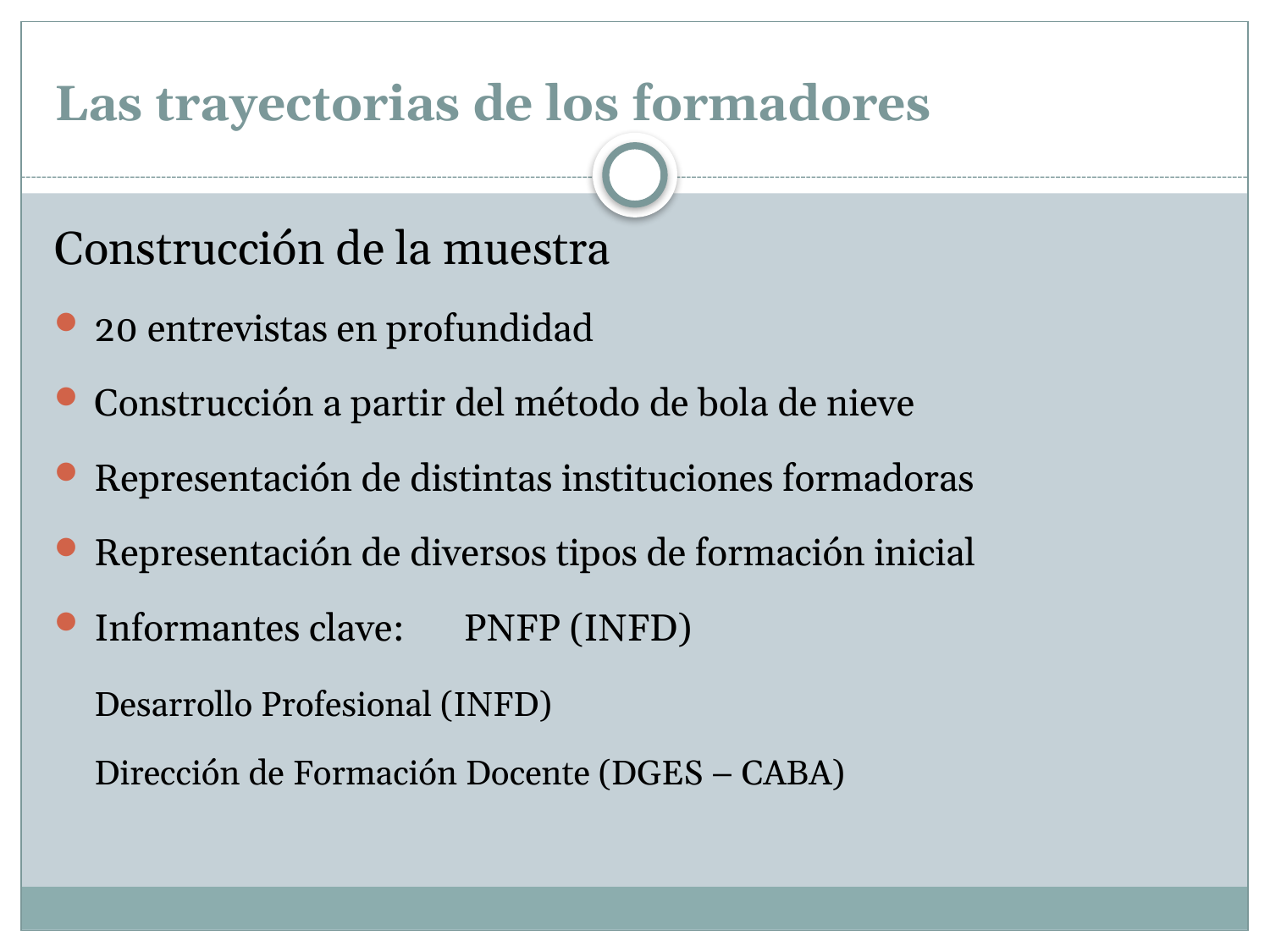

# Las trayectorias de los formadores
Construcción de la muestra
20 entrevistas en profundidad
Construcción a partir del método de bola de nieve
Representación de distintas instituciones formadoras
Representación de diversos tipos de formación inicial
Informantes clave: 	PNFP (INFD)
				Desarrollo Profesional (INFD)
				Dirección de Formación Docente (DGES – CABA)